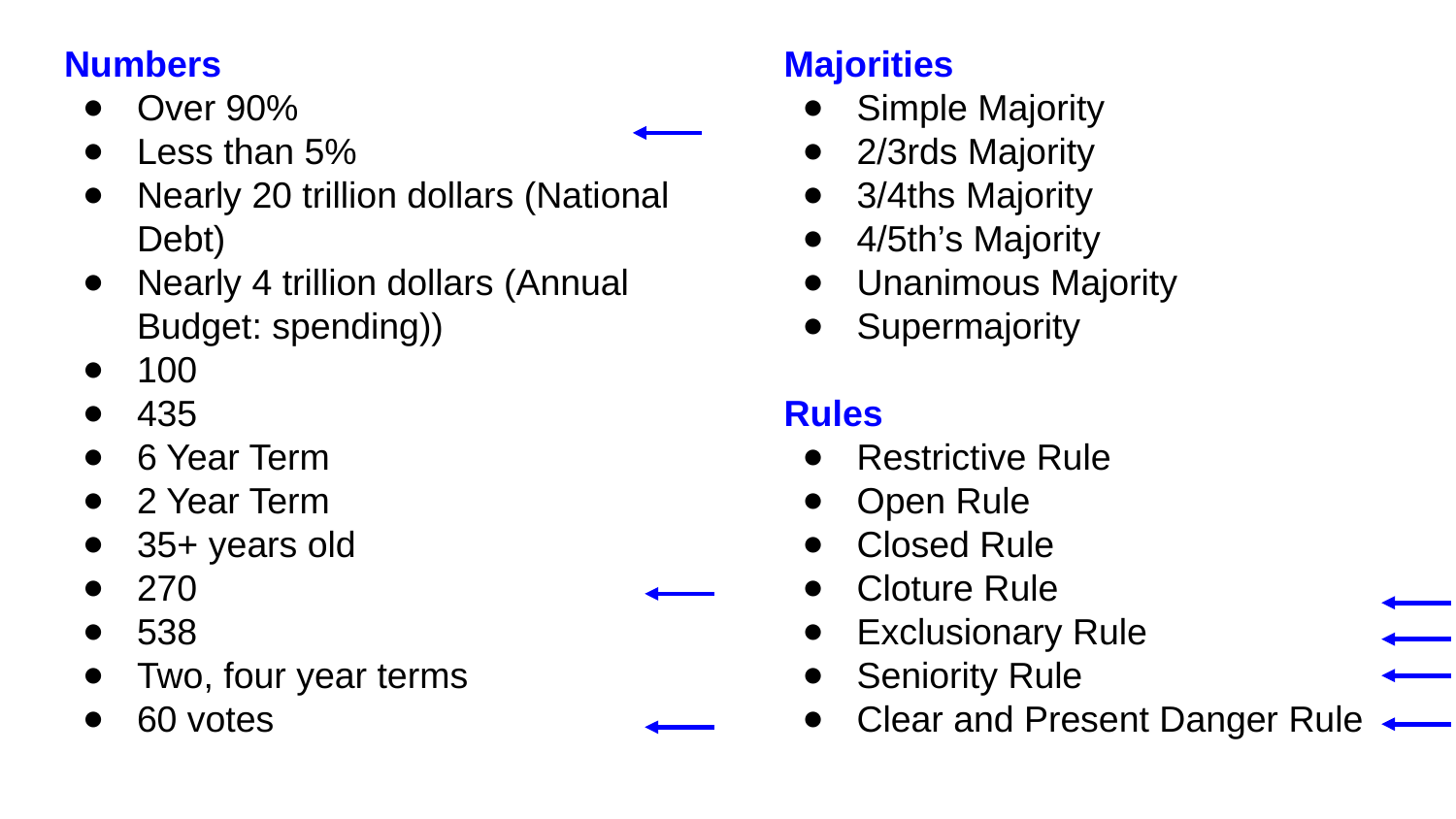

Numbers
Over 90%
Less than 5%
Nearly 20 trillion dollars (National Debt)
Nearly 4 trillion dollars (Annual Budget: spending))
100
435
6 Year Term
2 Year Term
35+ years old
270
538
Two, four year terms
60 votes
Majorities
Simple Majority
2/3rds Majority
3/4ths Majority
4/5th’s Majority
Unanimous Majority
Supermajority

Rules
Restrictive Rule
Open Rule
Closed Rule
Cloture Rule
Exclusionary Rule
Seniority Rule
Clear and Present Danger Rule